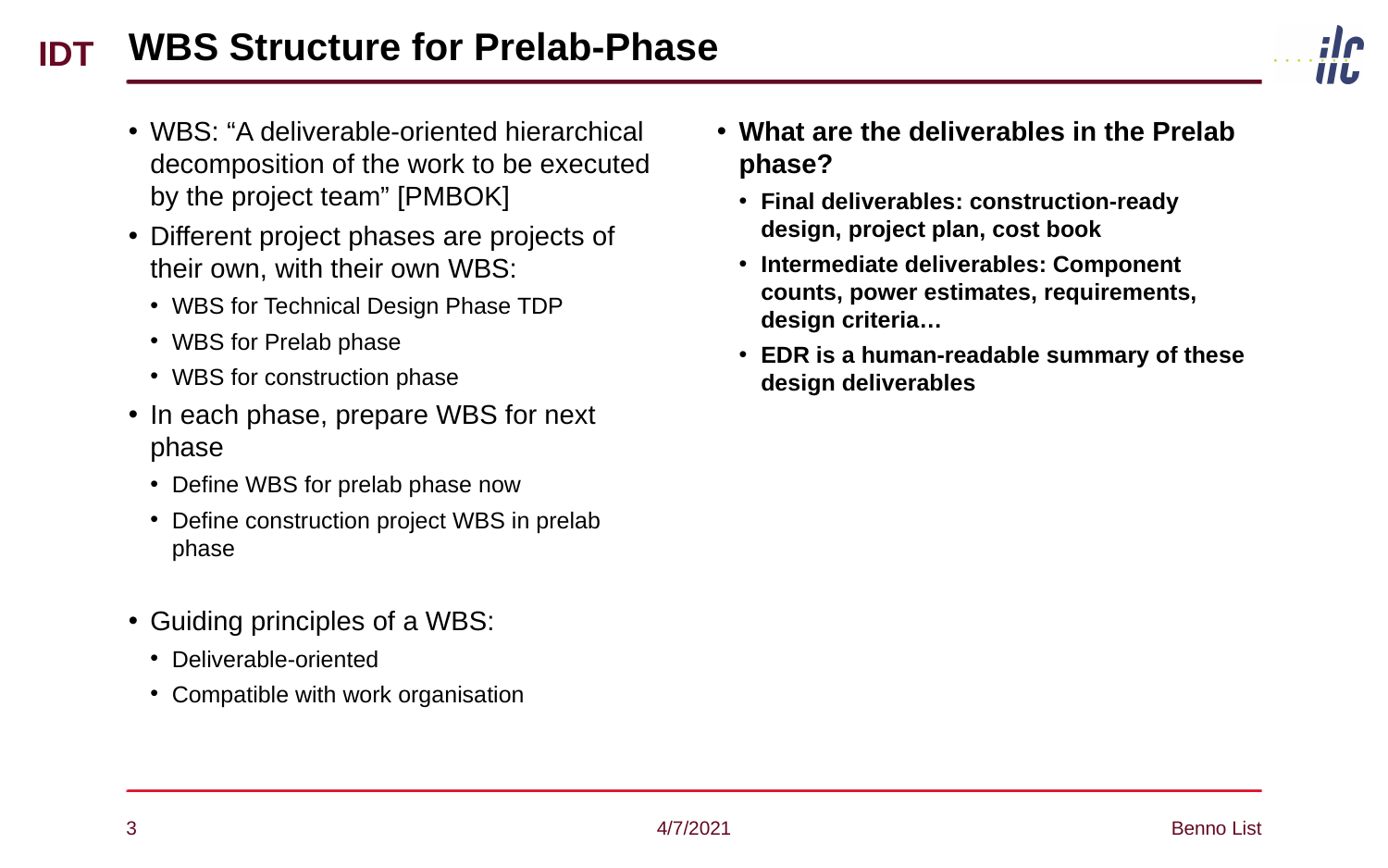

# WBS Structure for Prelab-Phase
WBS: “A deliverable-oriented hierarchical decomposition of the work to be executed by the project team” [PMBOK]
Different project phases are projects of their own, with their own WBS:
WBS for Technical Design Phase TDP
WBS for Prelab phase
WBS for construction phase
In each phase, prepare WBS for next phase
Define WBS for prelab phase now
Define construction project WBS in prelab phase

Guiding principles of a WBS:
Deliverable-oriented
Compatible with work organisation
What are the deliverables in the Prelab phase?
Final deliverables: construction-ready design, project plan, cost book
Intermediate deliverables: Component counts, power estimates, requirements, design criteria…
EDR is a human-readable summary of these design deliverables

3
4/7/2021
Benno List